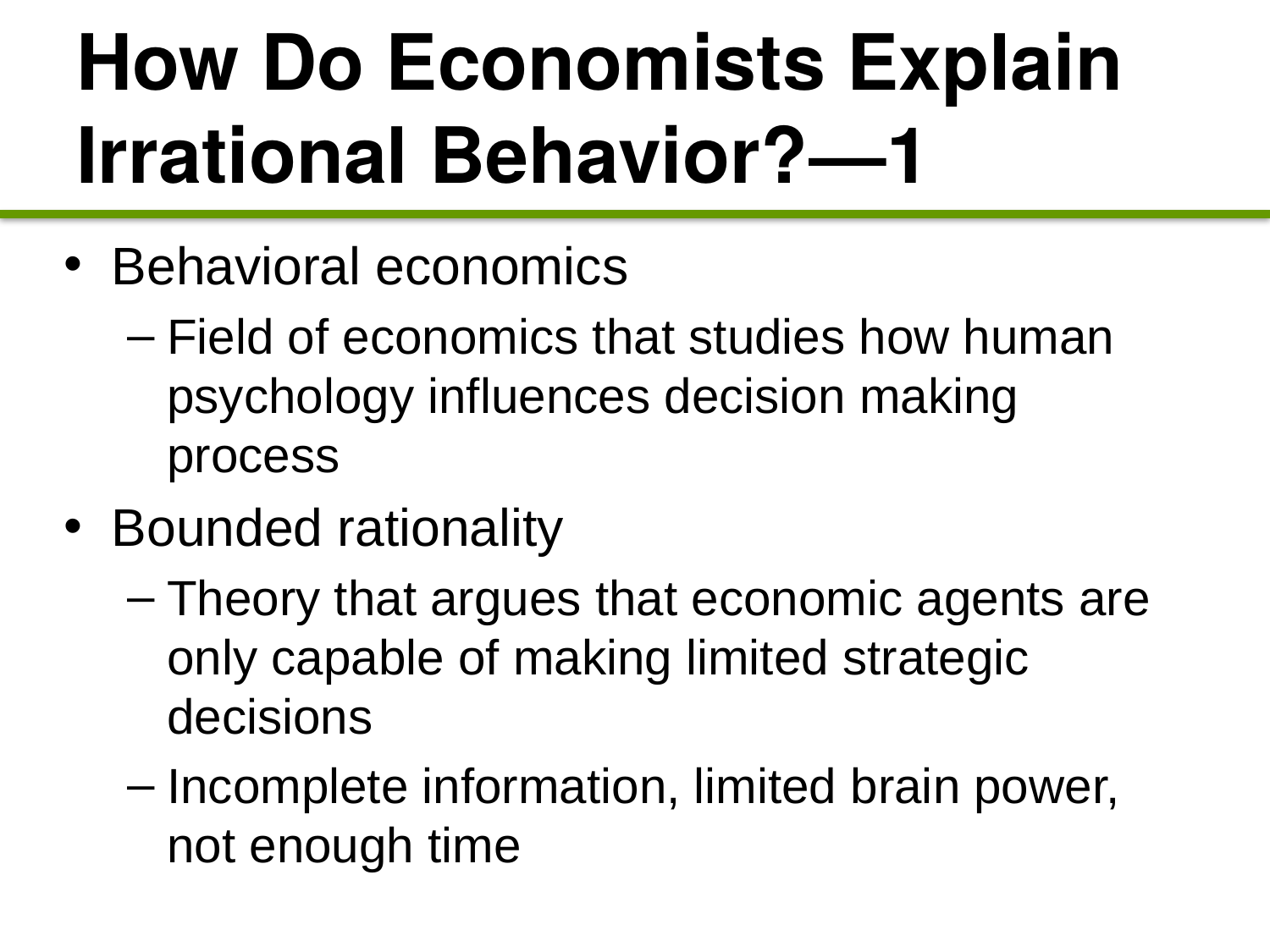

# How Do Economists Explain Irrational Behavior?—1
Behavioral economics
Field of economics that studies how human psychology influences decision making process
Bounded rationality
Theory that argues that economic agents are only capable of making limited strategic decisions
Incomplete information, limited brain power, not enough time